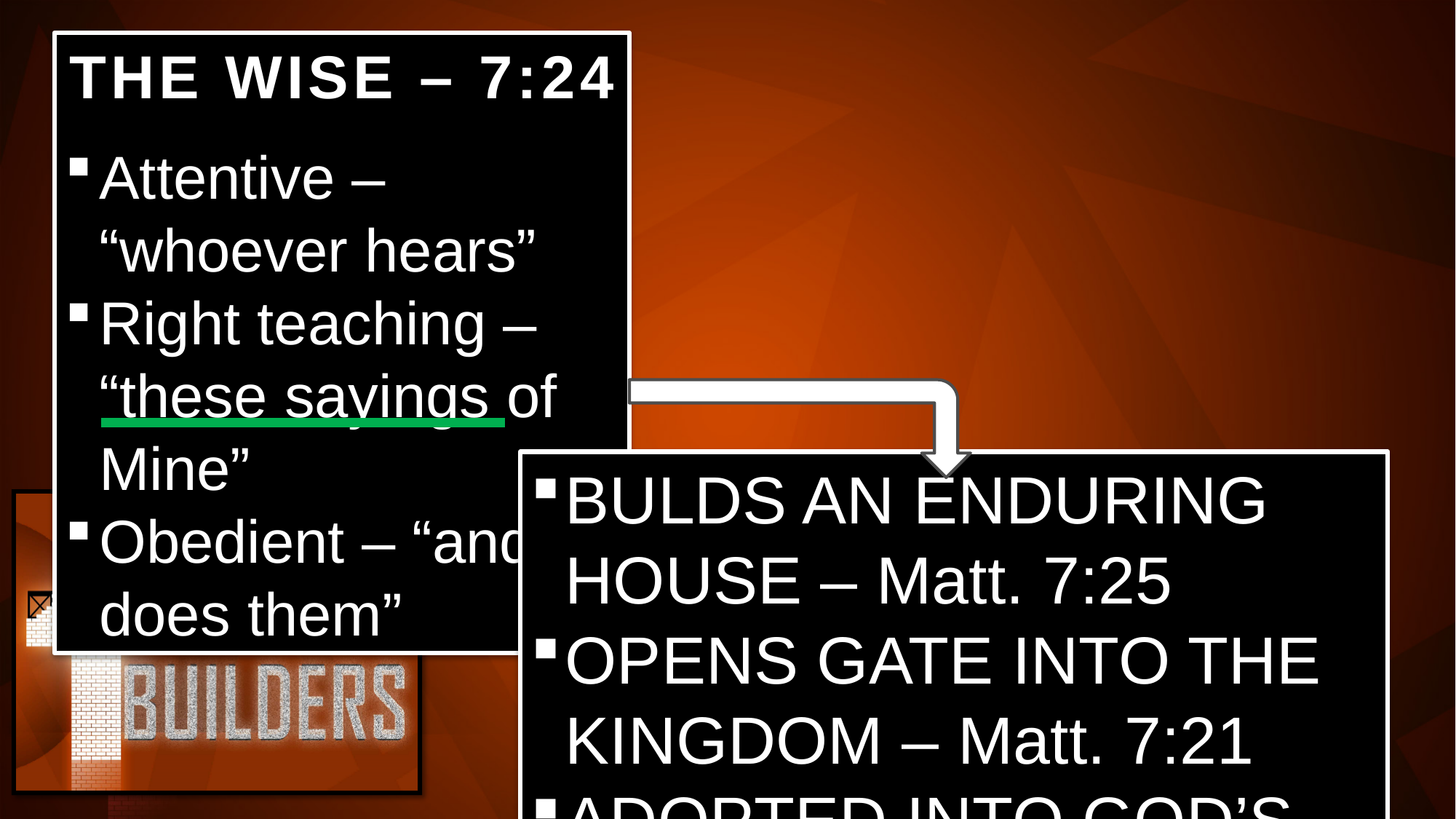

THE WISE – 7:24
Attentive – “whoever hears”
Right teaching – “these sayings of Mine”
Obedient – “and does them”

BULDS AN ENDURING HOUSE – Matt. 7:25
OPENS GATE INTO THE KINGDOM – Matt. 7:21
ADOPTED INTO GOD’S FAMILY – Matt. 12:46-50
KEY TO SPIRITUAL UNDERSTANDING – Jn. 7:17